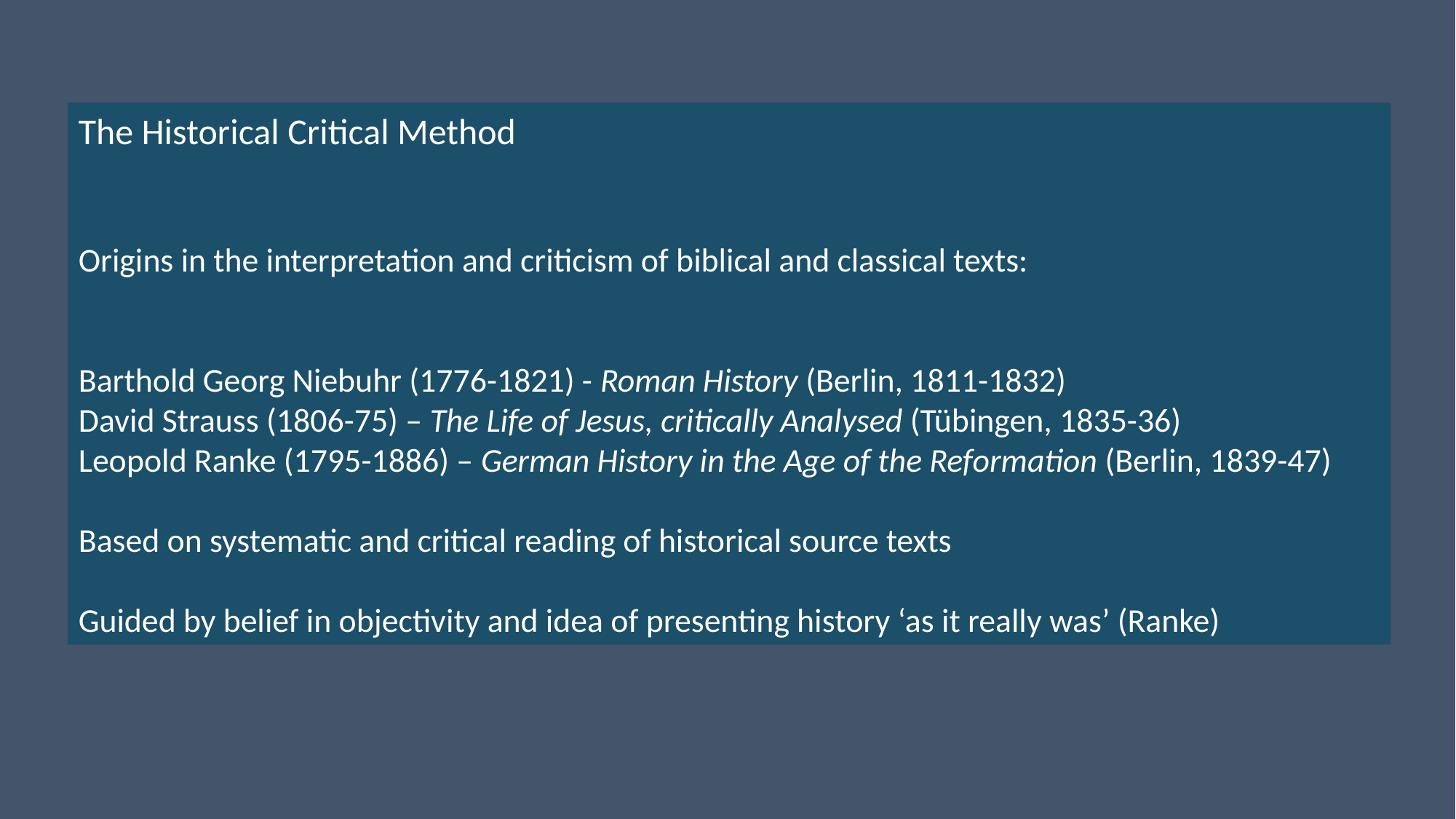

The Historical Critical Method

Origins in the interpretation and criticism of biblical and classical texts:

Barthold Georg Niebuhr (1776-1821) - Roman History (Berlin, 1811-1832)
David Strauss (1806-75) – The Life of Jesus, critically Analysed (Tübingen, 1835-36)
Leopold Ranke (1795-1886) – German History in the Age of the Reformation (Berlin, 1839-47)

Based on systematic and critical reading of historical source texts

Guided by belief in objectivity and idea of presenting history ‘as it really was’ (Ranke)